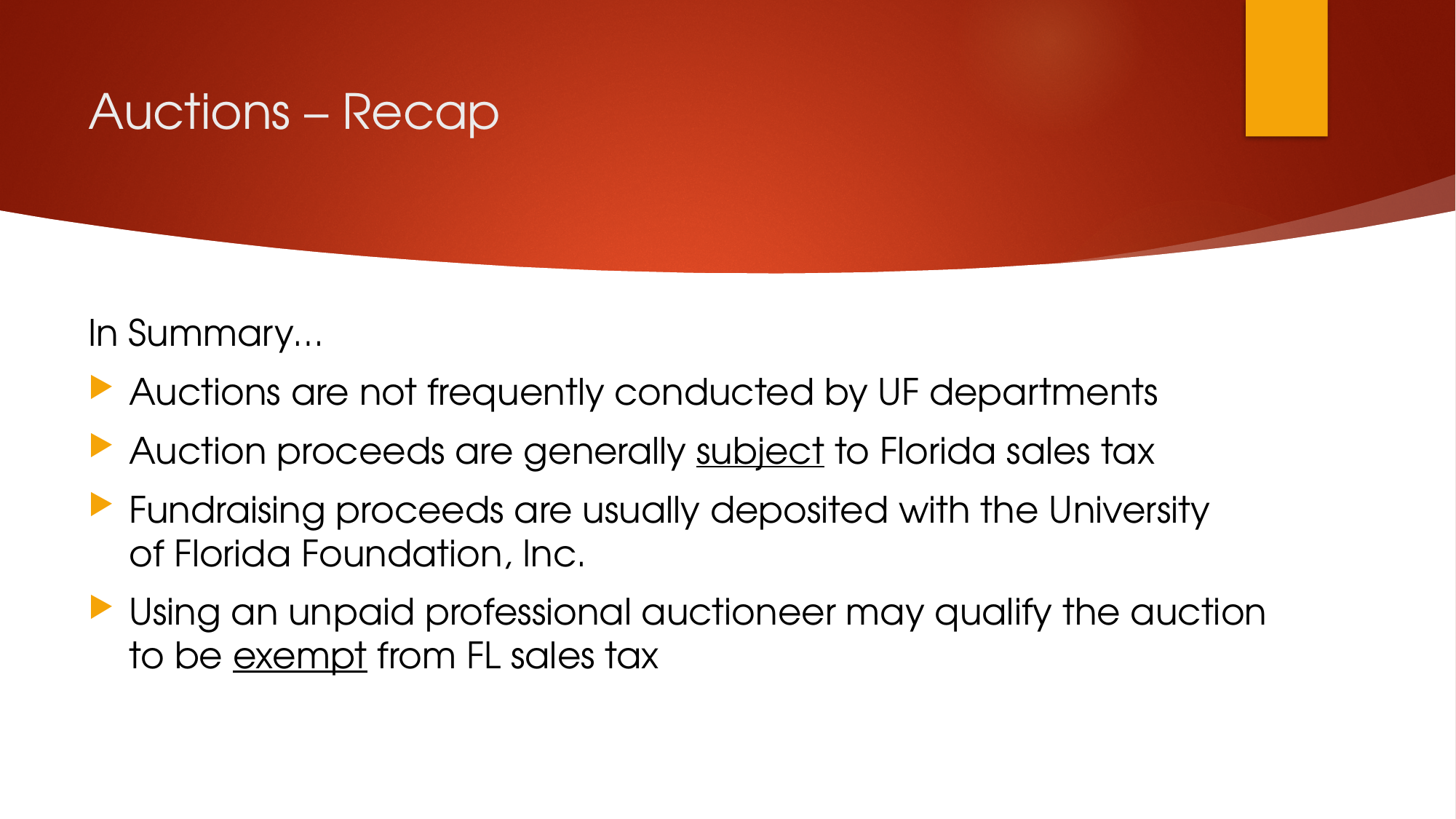

# Auctions – Recap

In Summary…
Auctions are not frequently conducted by UF departments
Auction proceeds are generally subject to Florida sales tax
Fundraising proceeds are usually deposited with the University     of Florida Foundation, Inc.
Using an unpaid professional auctioneer may qualify the auction to be exempt from FL sales tax